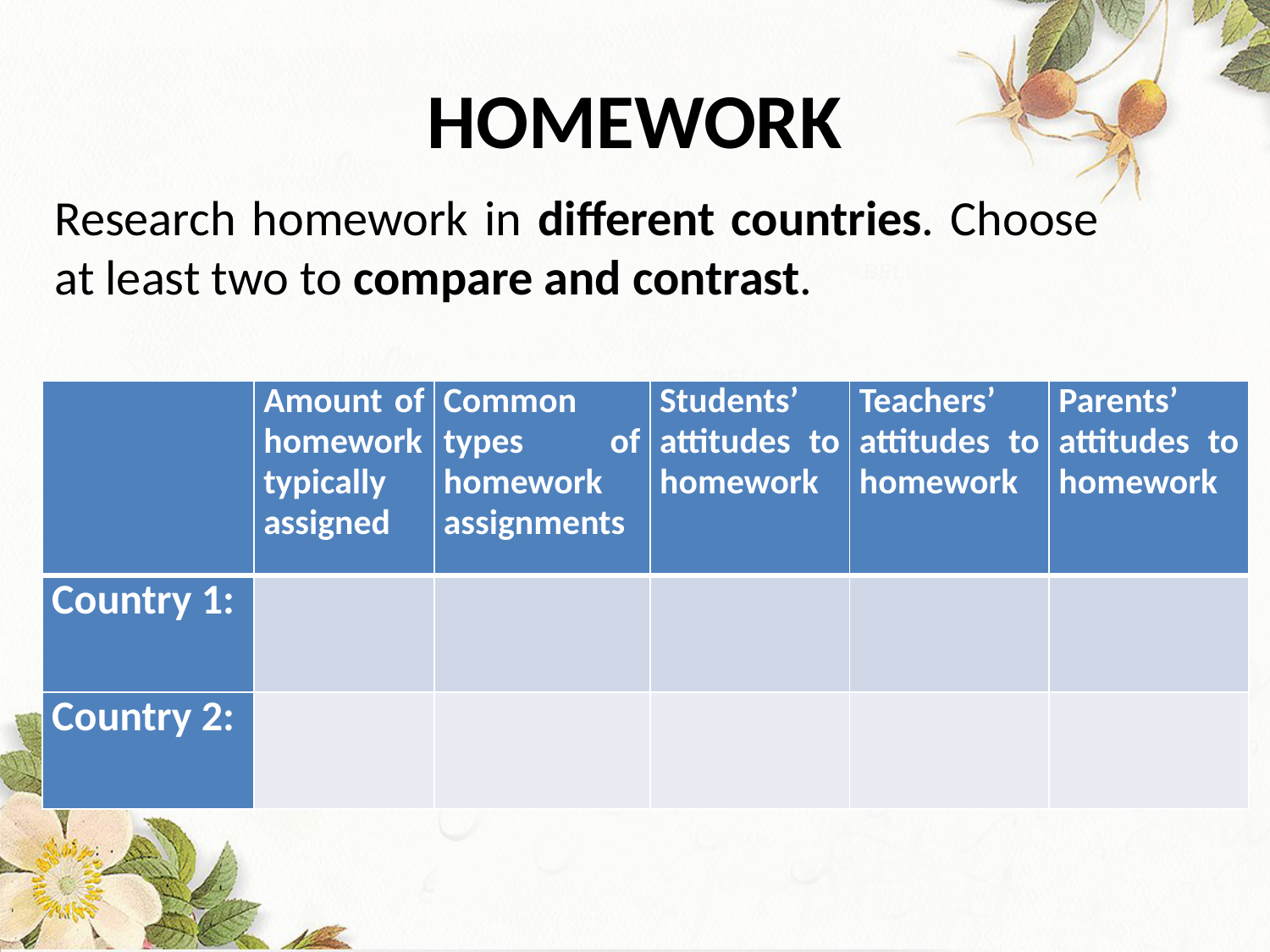

# HOMEWORK
Research homework in different countries. Choose at least two to compare and contrast.

|  | Amount of homework typically assigned | Common types of homework assignments | Students’ attitudes to homework | Teachers’ attitudes to homework | Parents’ attitudes to homework |
| --- | --- | --- | --- | --- | --- |
| Country 1: |  |  |  |  |  |
| Country 2: |  |  |  |  |  |